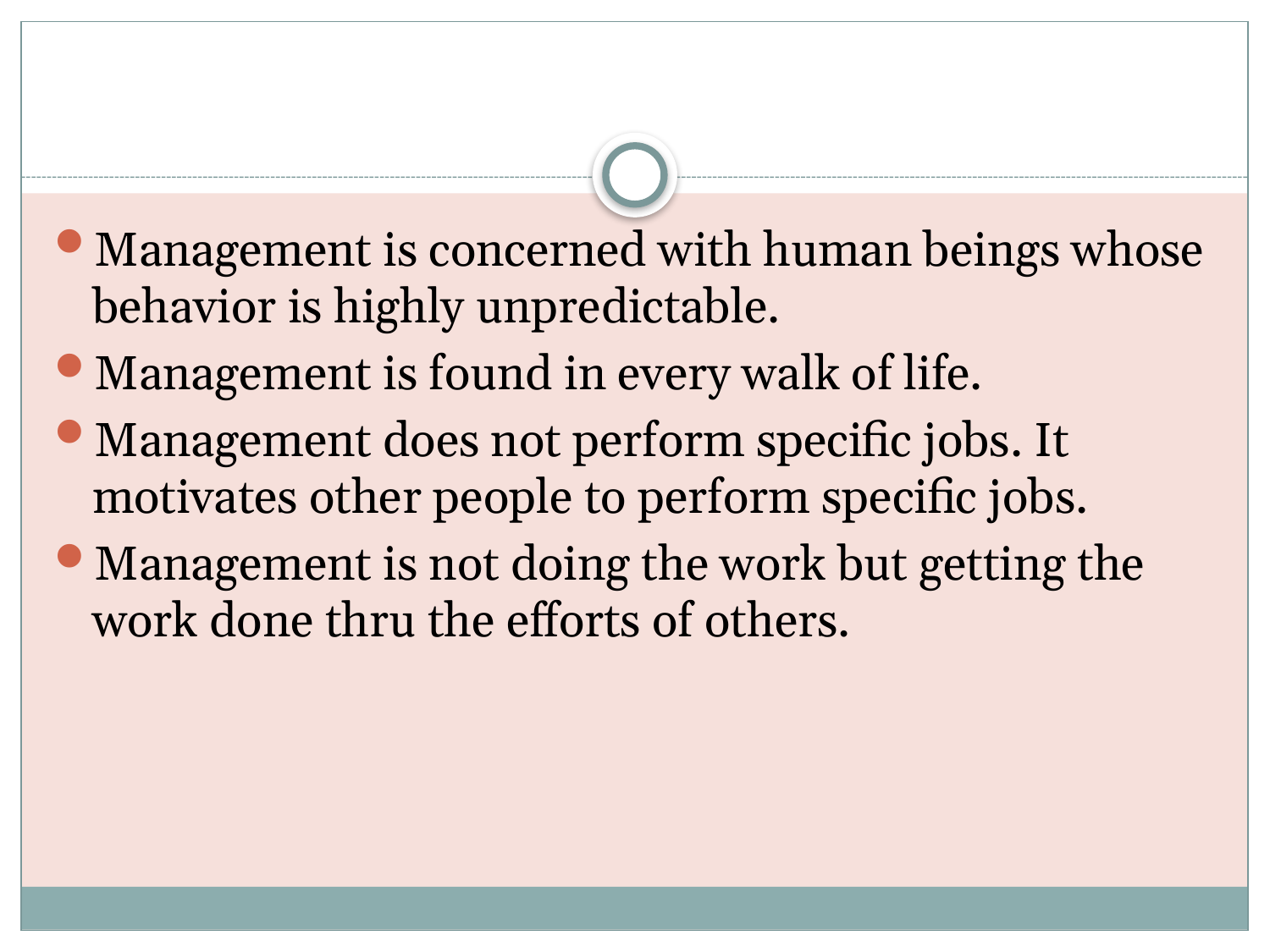

#
Management is concerned with human beings whose behavior is highly unpredictable.
Management is found in every walk of life.
Management does not perform specific jobs. It motivates other people to perform specific jobs.
Management is not doing the work but getting the work done thru the efforts of others.